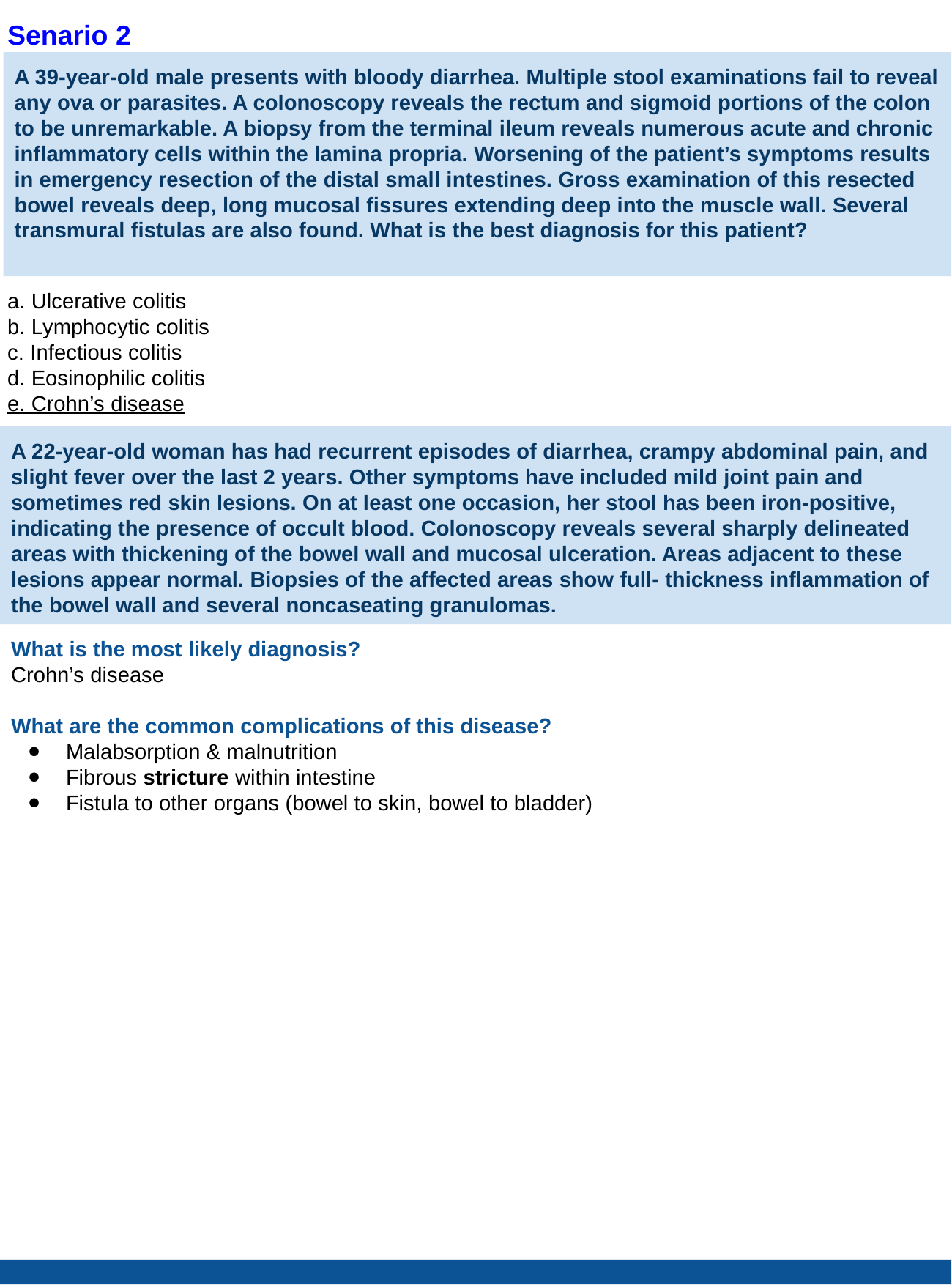

Senario 2
A 39-year-old male presents with bloody diarrhea. Multiple stool examinations fail to reveal any ova or parasites. A colonoscopy reveals the rectum and sigmoid portions of the colon to be unremarkable. A biopsy from the terminal ileum reveals numerous acute and chronic inflammatory cells within the lamina propria. Worsening of the patient’s symptoms results in emergency resection of the distal small intestines. Gross examination of this resected bowel reveals deep, long mucosal fissures extending deep into the muscle wall. Several transmural fistulas are also found. What is the best diagnosis for this patient?

a. Ulcerative colitis
b. Lymphocytic colitis
c. Infectious colitis
d. Eosinophilic colitis
e. Crohn’s disease

A 22-year-old woman has had recurrent episodes of diarrhea, crampy abdominal pain, and slight fever over the last 2 years. Other symptoms have included mild joint pain and sometimes red skin lesions. On at least one occasion, her stool has been iron-positive, indicating the presence of occult blood. Colonoscopy reveals several sharply delineated areas with thickening of the bowel wall and mucosal ulceration. Areas adjacent to these lesions appear normal. Biopsies of the affected areas show full- thickness inflammation of the bowel wall and several noncaseating granulomas.

What is the most likely diagnosis?
Crohn’s disease

What are the common complications of this disease?
Malabsorption & malnutrition
Fibrous stricture within intestine
Fistula to other organs (bowel to skin, bowel to bladder)